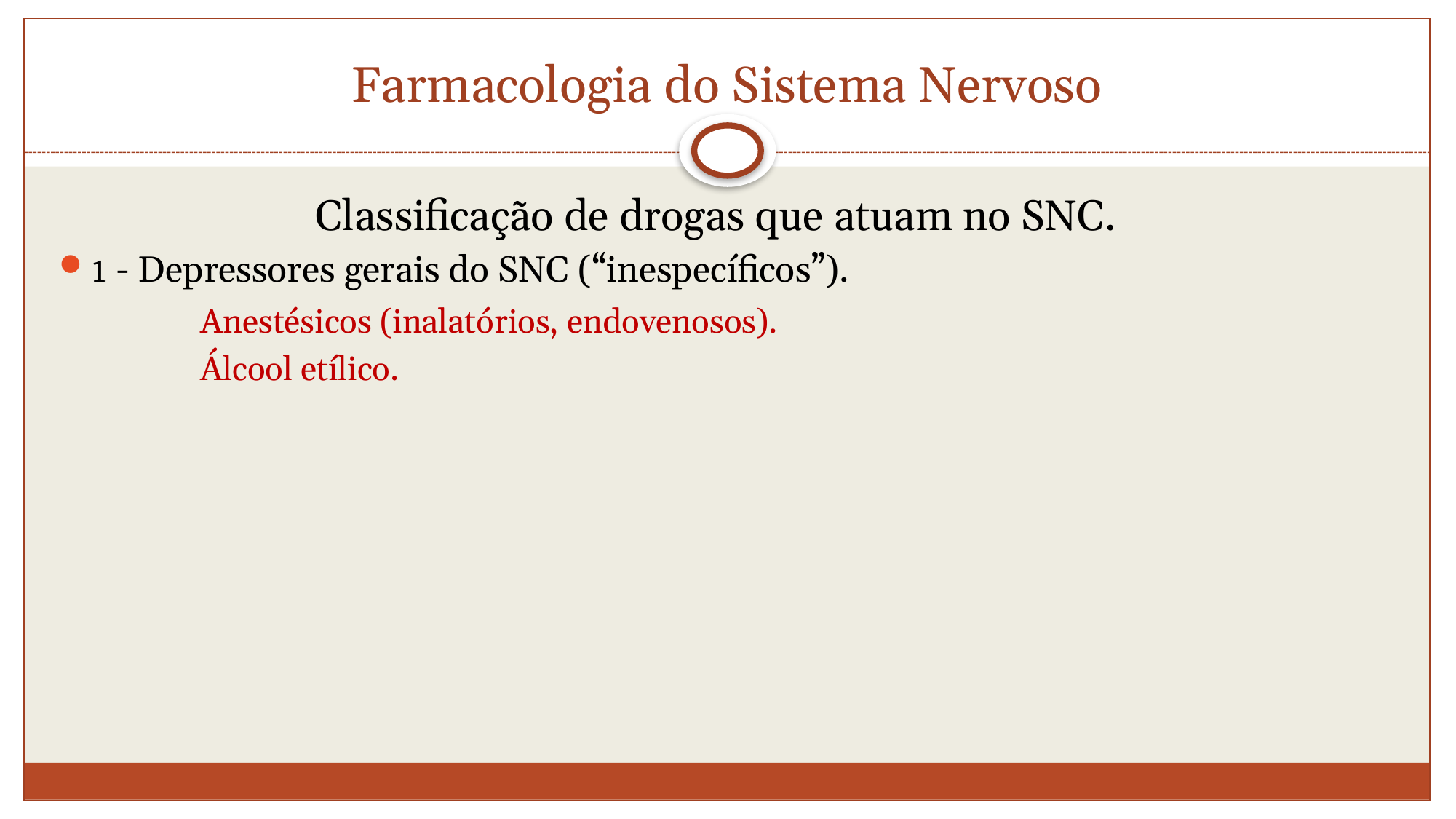

# Farmacologia do Sistema Nervoso
Classificação de drogas que atuam no SNC.
1 - Depressores gerais do SNC (“inespecíficos”).
		Anestésicos (inalatórios, endovenosos).
		Álcool etílico.